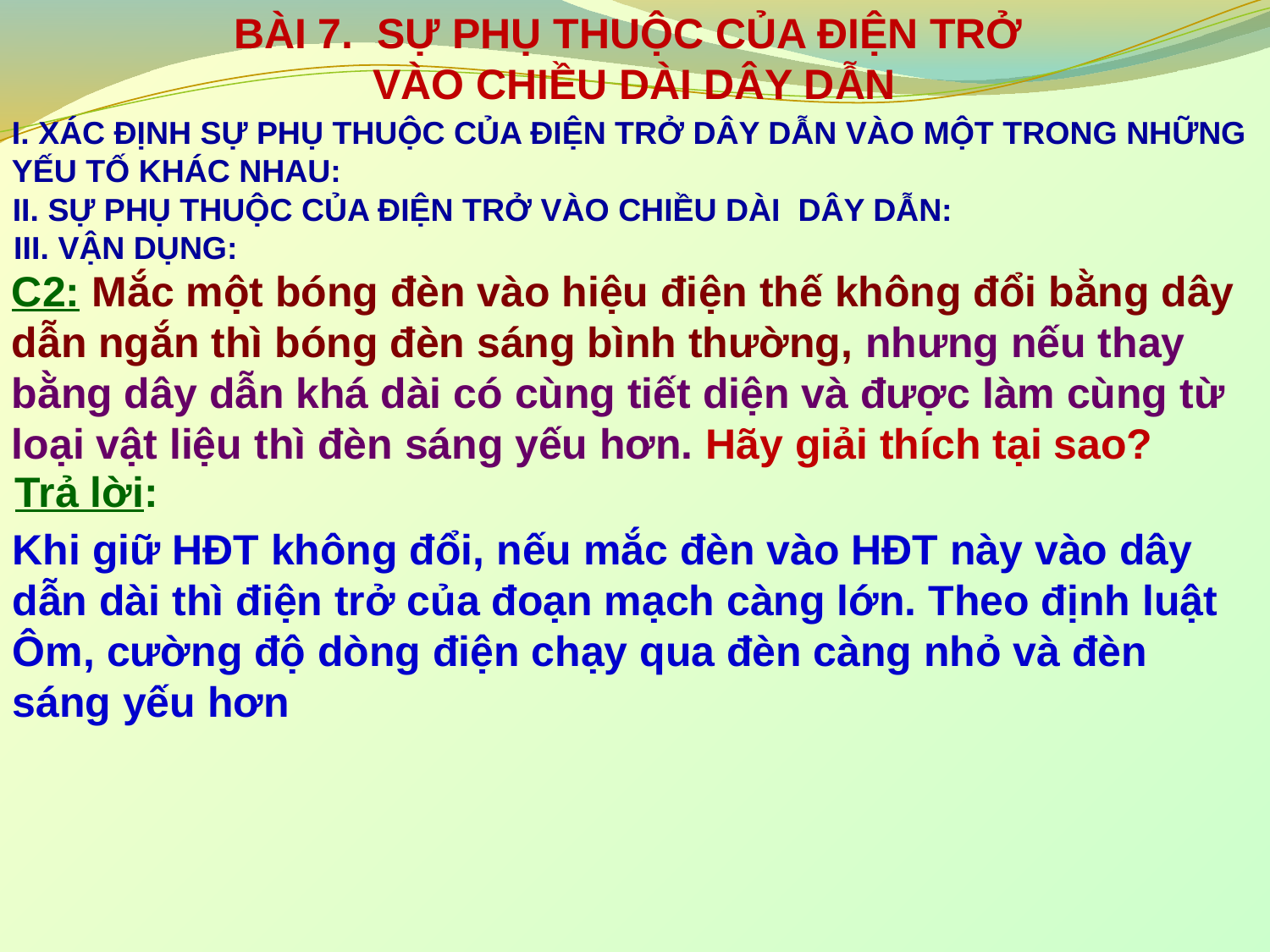

BÀI 7.  SỰ PHỤ THUỘC CỦA ĐIỆN TRỞ
VÀO CHIỀU DÀI DÂY DẪN
I. XÁC ĐỊNH SỰ PHỤ THUỘC CỦA ĐIỆN TRỞ DÂY DẪN VÀO MỘT TRONG NHỮNG YẾU TỐ KHÁC NHAU:
II. SỰ PHỤ THUỘC CỦA ĐIỆN TRỞ VÀO CHIỀU DÀI  DÂY DẪN:
III. VẬN DỤNG:
C2: Mắc một bóng đèn vào hiệu điện thế không đổi bằng dây dẫn ngắn thì bóng đèn sáng bình thường, nhưng nếu thay  bằng dây dẫn khá dài có cùng tiết diện và được làm cùng từ loại vật liệu thì đèn sáng yếu hơn. Hãy giải thích tại sao?
Trả lời:
Khi giữ HĐT không đổi, nếu mắc đèn vào HĐT này vào dây dẫn dài thì điện trở của đoạn mạch càng lớn. Theo định luật Ôm, cường độ dòng điện chạy qua đèn càng nhỏ và đèn sáng yếu hơn